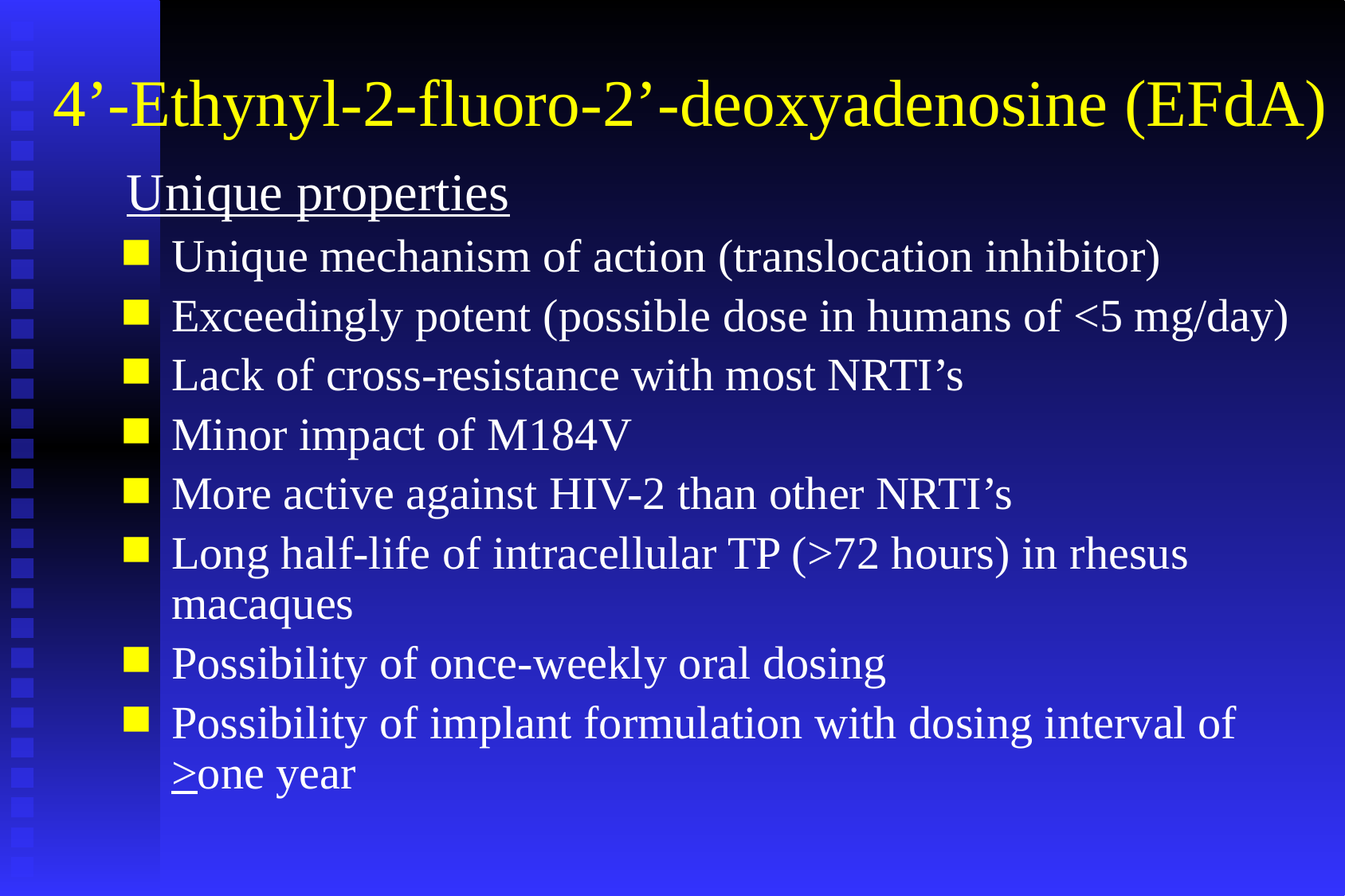

4’-Ethynyl-2-fluoro-2’-deoxyadenosine (EFdA)
Unique properties
Unique mechanism of action (translocation inhibitor)
Exceedingly potent (possible dose in humans of <5 mg/day)
Lack of cross-resistance with most NRTI’s
Minor impact of M184V
More active against HIV-2 than other NRTI’s
Long half-life of intracellular TP (>72 hours) in rhesus macaques
Possibility of once-weekly oral dosing
Possibility of implant formulation with dosing interval of  >one year